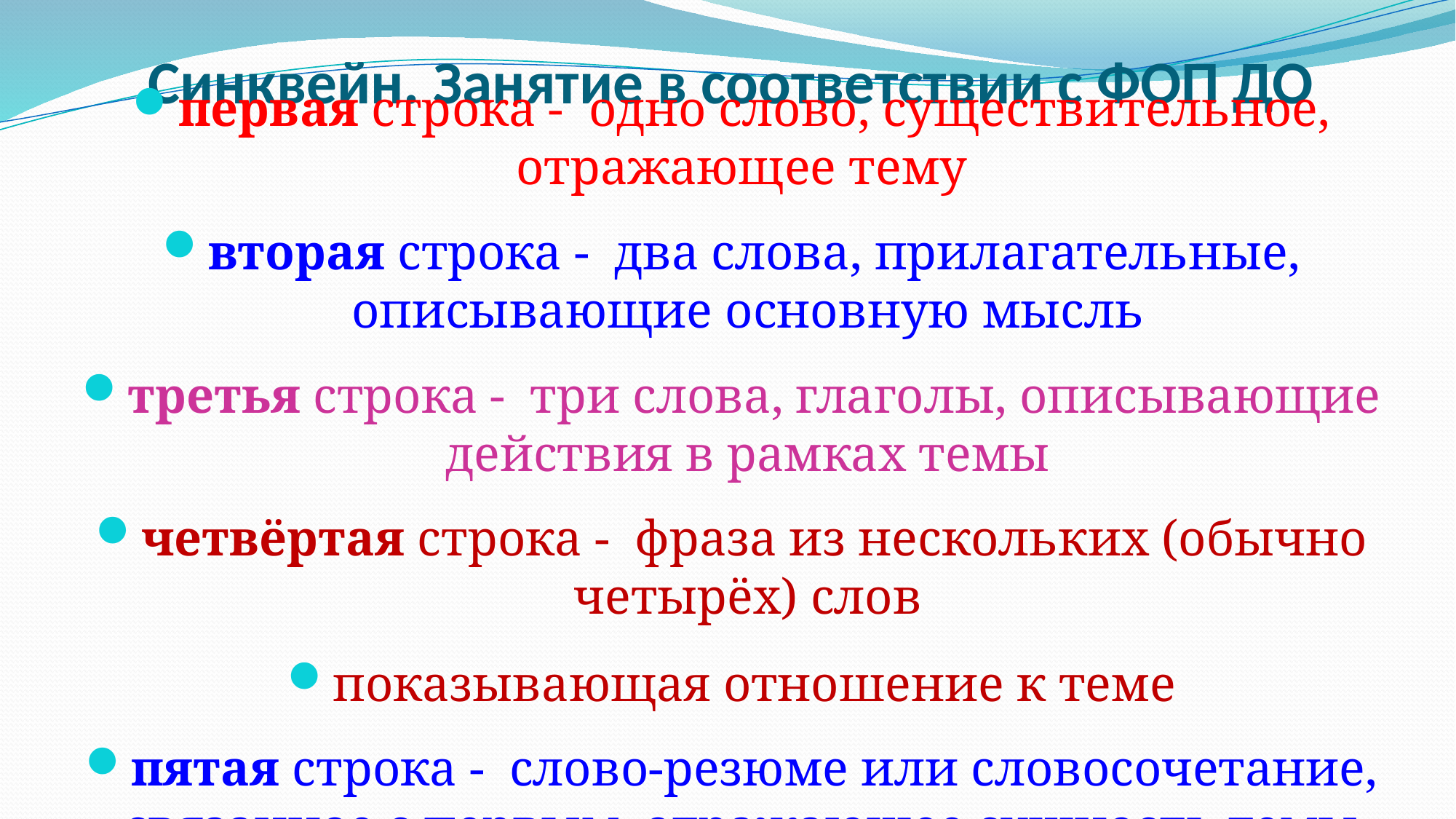

# Синквейн. Занятие в соответствии с ФОП ДО
первая строка -  одно слово, существительное, отражающее тему

вторая строка -  два слова, прилагательные, описывающие основную мысль

третья строка -  три слова, глаголы, описывающие действия в рамках темы

четвёртая строка -  фраза из нескольких (обычно четырёх) слов

показывающая отношение к теме

пятая строка -  слово-резюме или словосочетание, связанное с первым, отражающее сущность темы, выражает личное отношение к теме